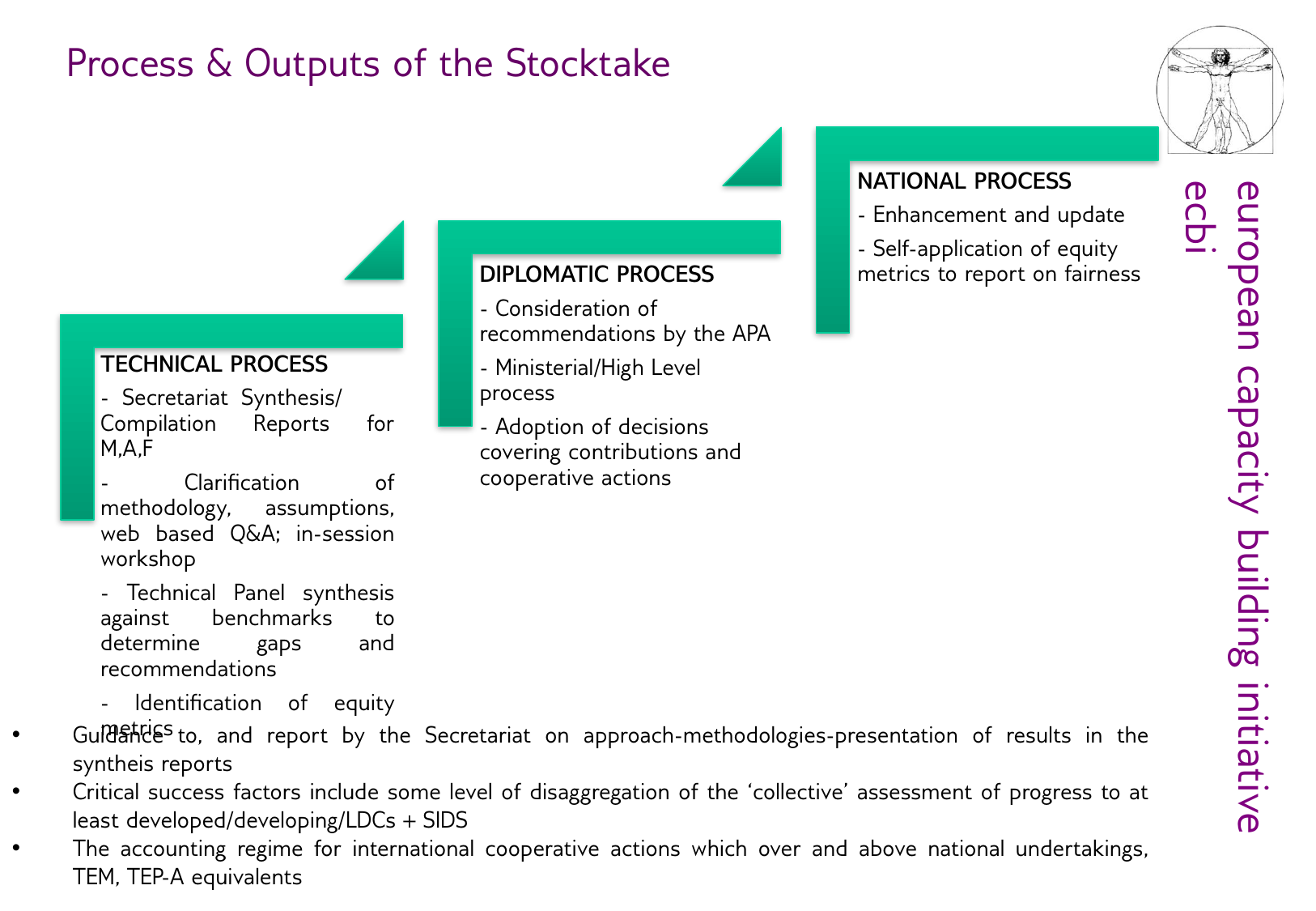

Process & Outputs of the Stocktake
TECHNICAL PROCESS
- Secretariat Synthesis/     Compilation Reports for M,A,F
- Clarification of methodology, assumptions, web based Q&A; in-session workshop
- Technical Panel synthesis against benchmarks to determine gaps and recommendations
- Identification of equity metrics

DIPLOMATIC PROCESS
- Consideration of recommendations by the APA
- Ministerial/High Level process
- Adoption of decisions covering contributions and cooperative actions
NATIONAL PROCESS
- Enhancement and update
- Self-application of equity metrics to report on fairness

Guidance to, and report by the Secretariat on approach-methodologies-presentation of results in the syntheis reports
Critical success factors include some level of disaggregation of the ‘collective’ assessment of progress to at least developed/developing/LDCs + SIDS
The accounting regime for international cooperative actions which over and above national undertakings, TEM, TEP-A equivalents